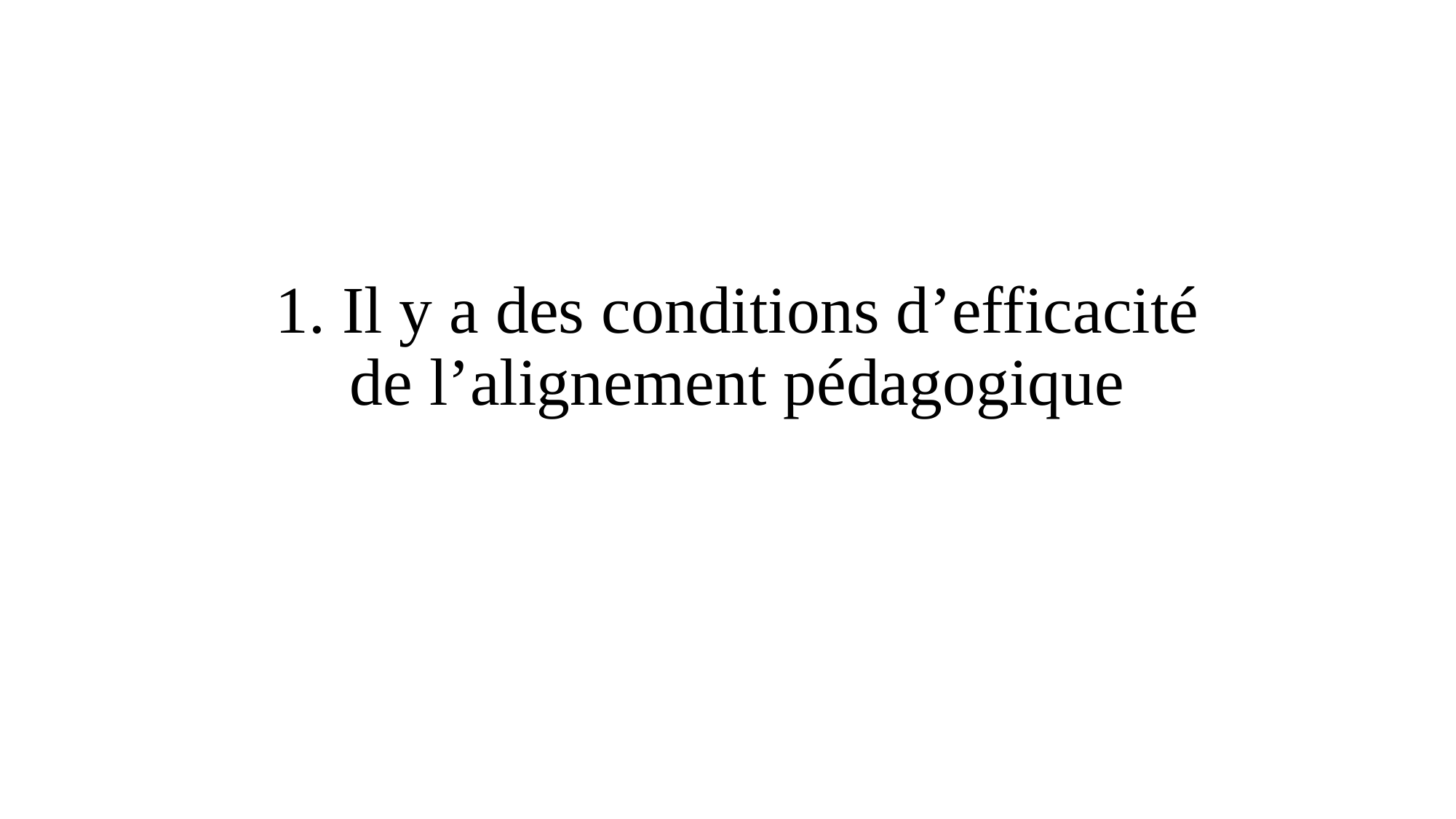

# 1. Il y a des conditions d’efficacité de l’alignement pédagogique